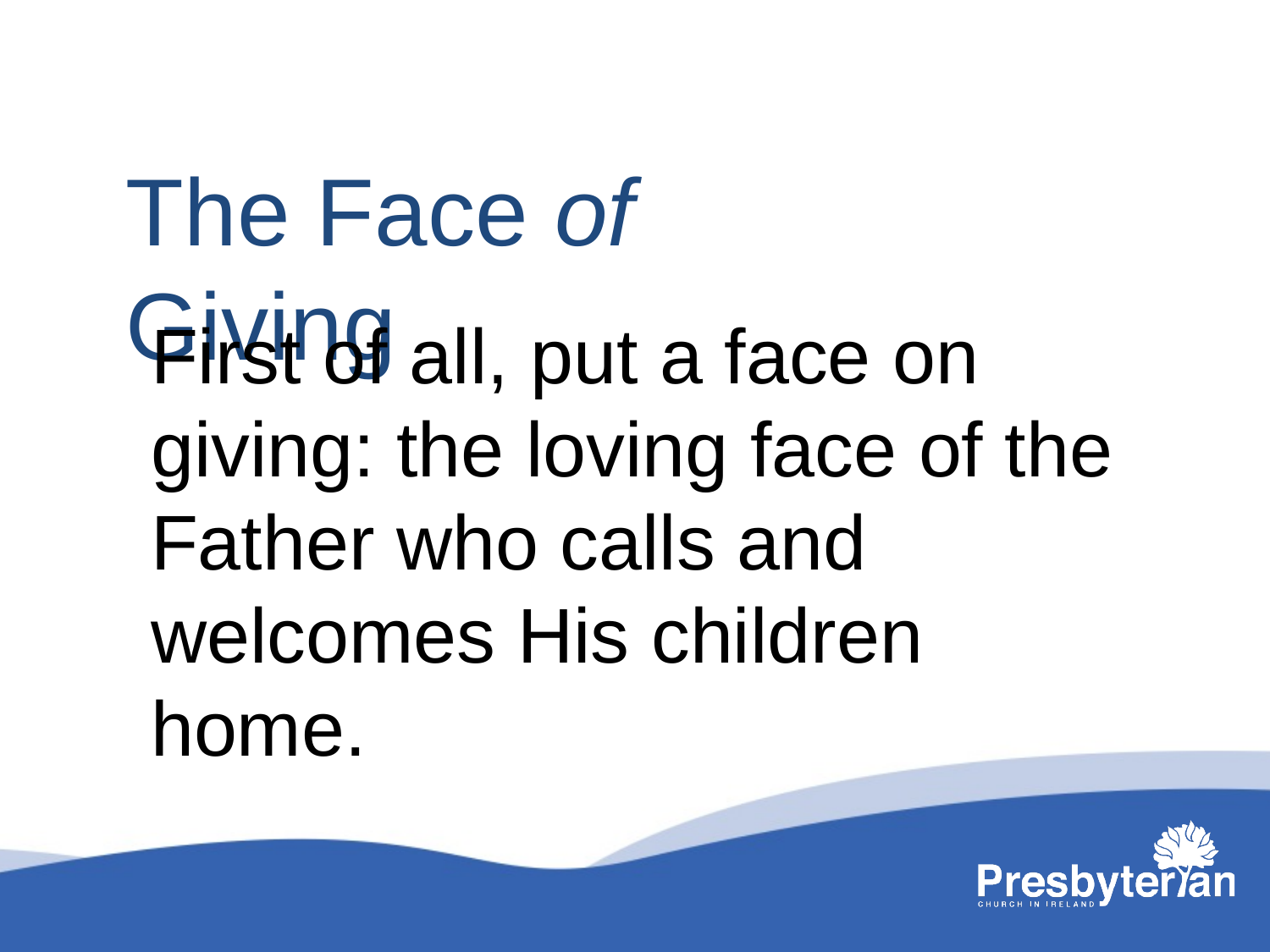

The Face of Giving
First of all, put a face on giving: the loving face of the Father who calls and welcomes His children home.